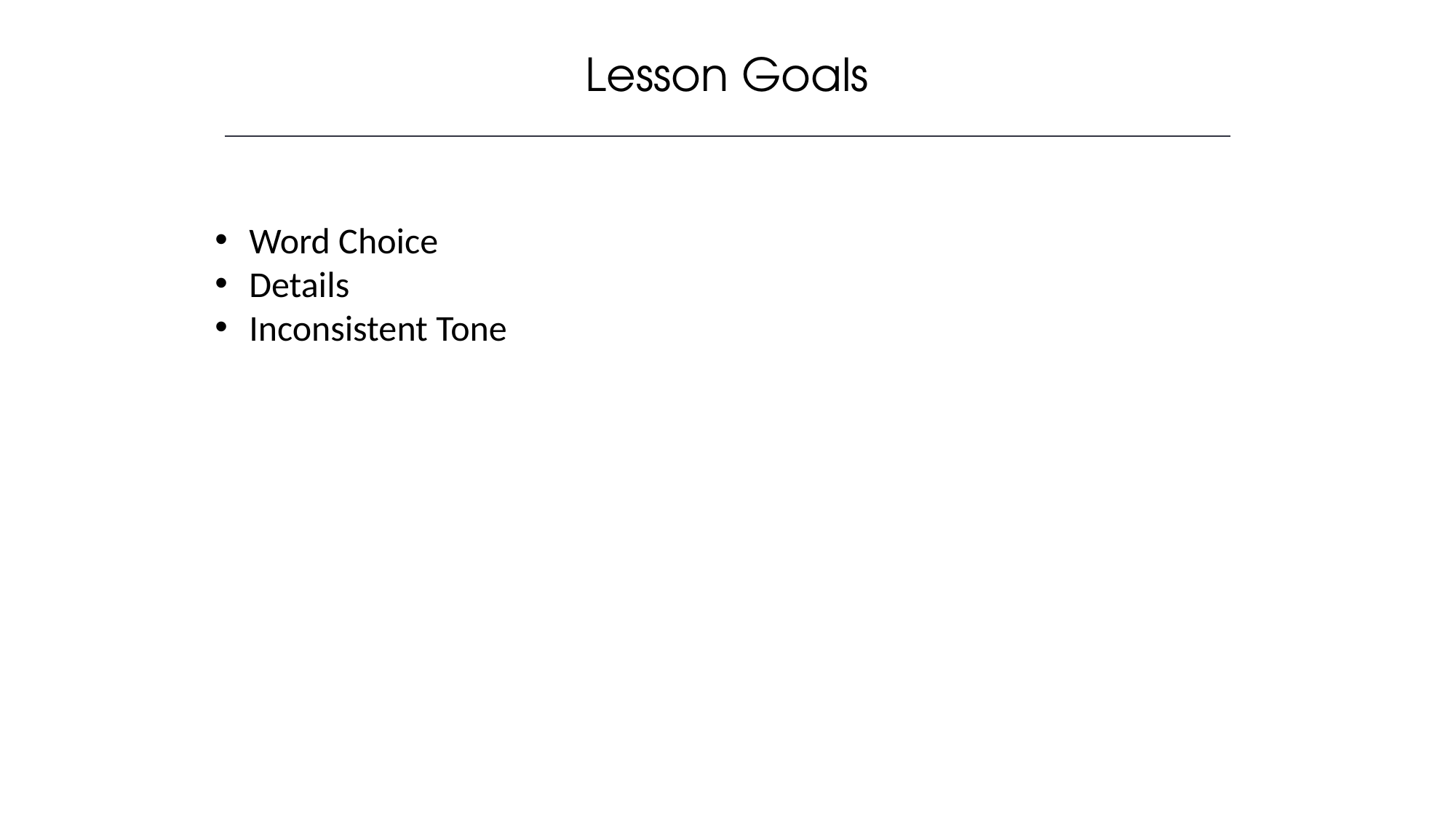

Lesson Goals
Word Choice
Details
Inconsistent Tone